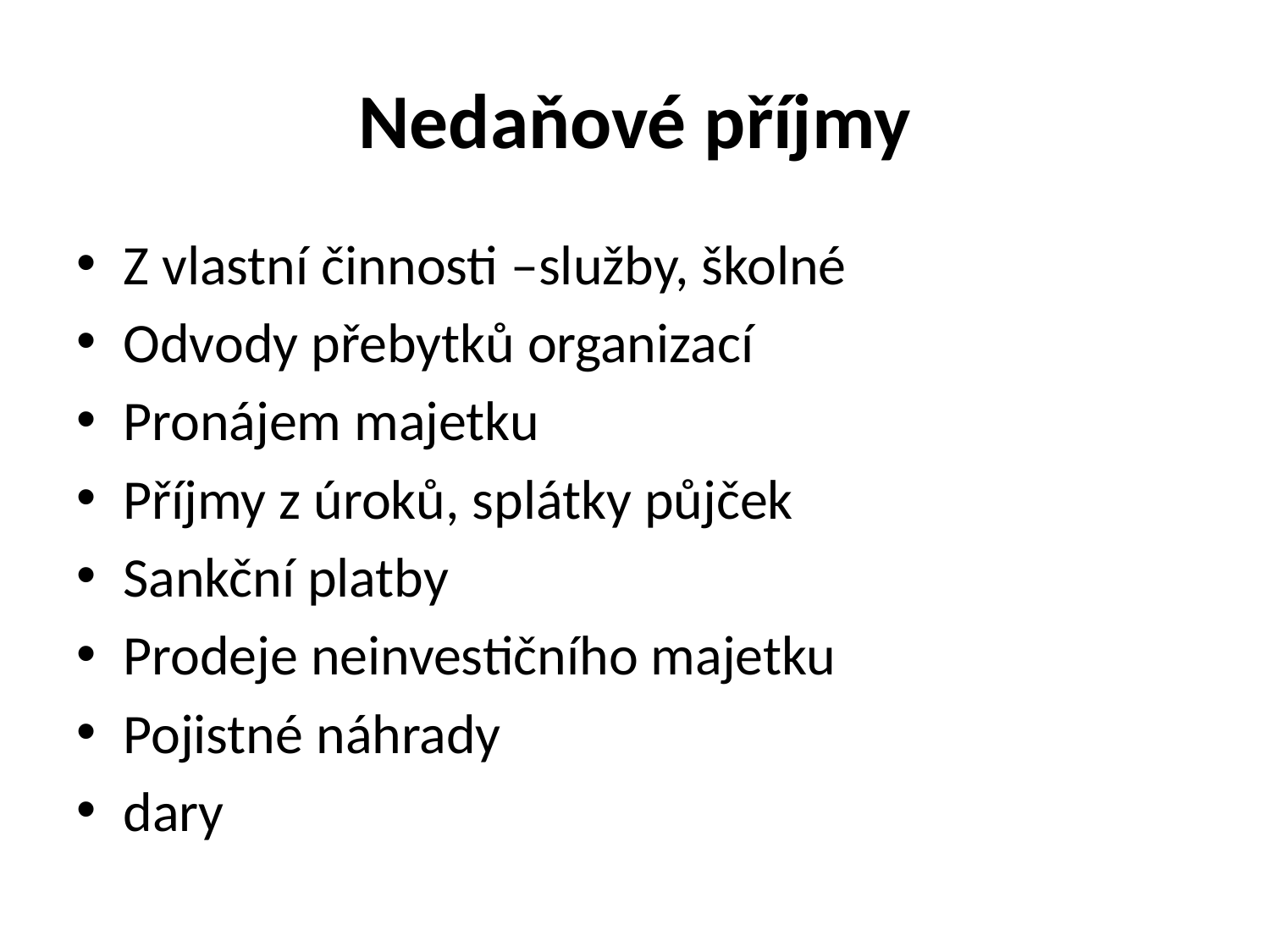

# Nedaňové příjmy
Z vlastní činnosti –služby, školné
Odvody přebytků organizací
Pronájem majetku
Příjmy z úroků, splátky půjček
Sankční platby
Prodeje neinvestičního majetku
Pojistné náhrady
dary